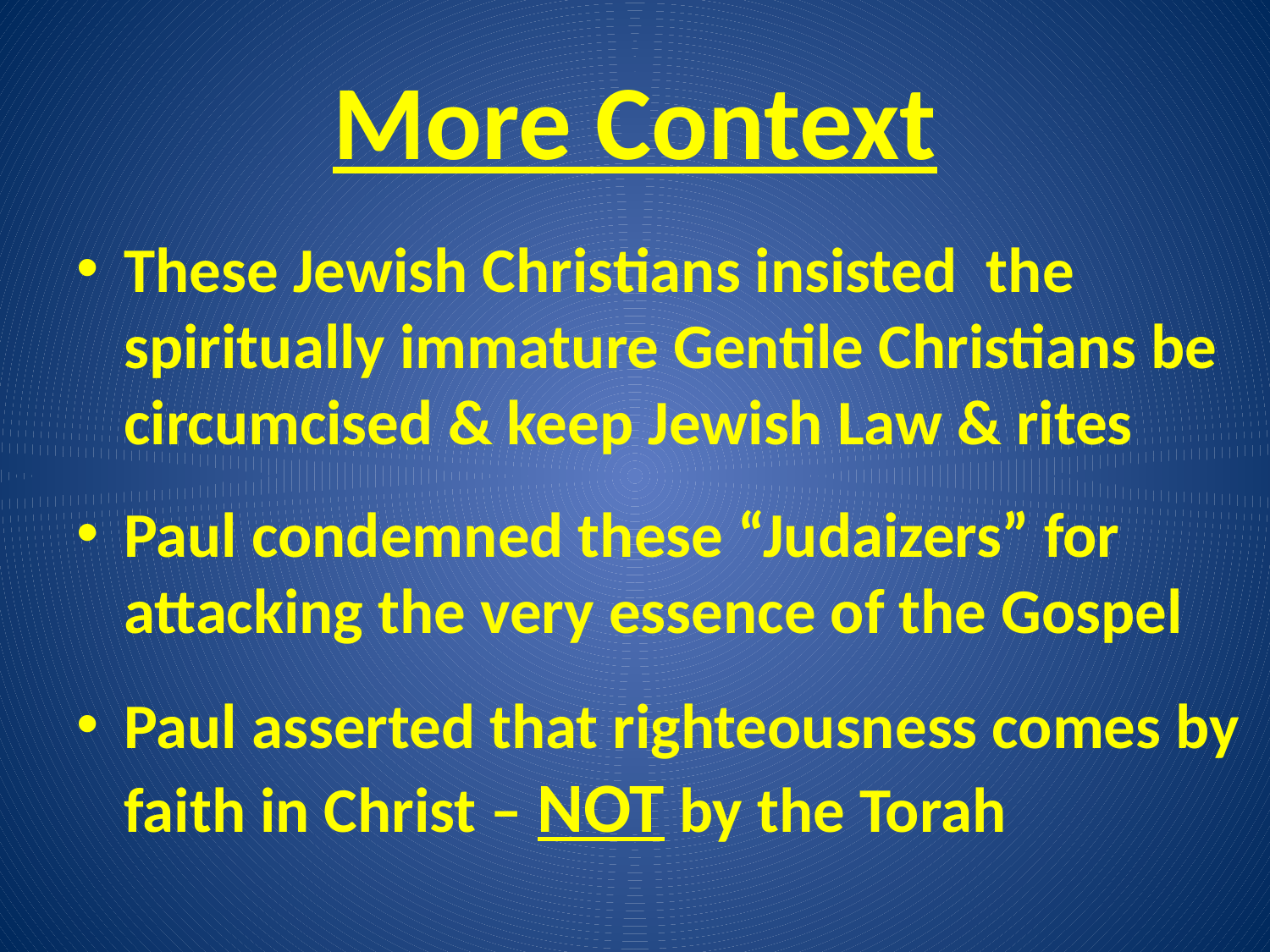

# More Context
These Jewish Christians insisted  the spiritually immature Gentile Christians be circumcised & keep Jewish Law & rites

Paul condemned these “Judaizers” for attacking the very essence of the Gospel

Paul asserted that righteousness comes by faith in Christ – NOT by the Torah